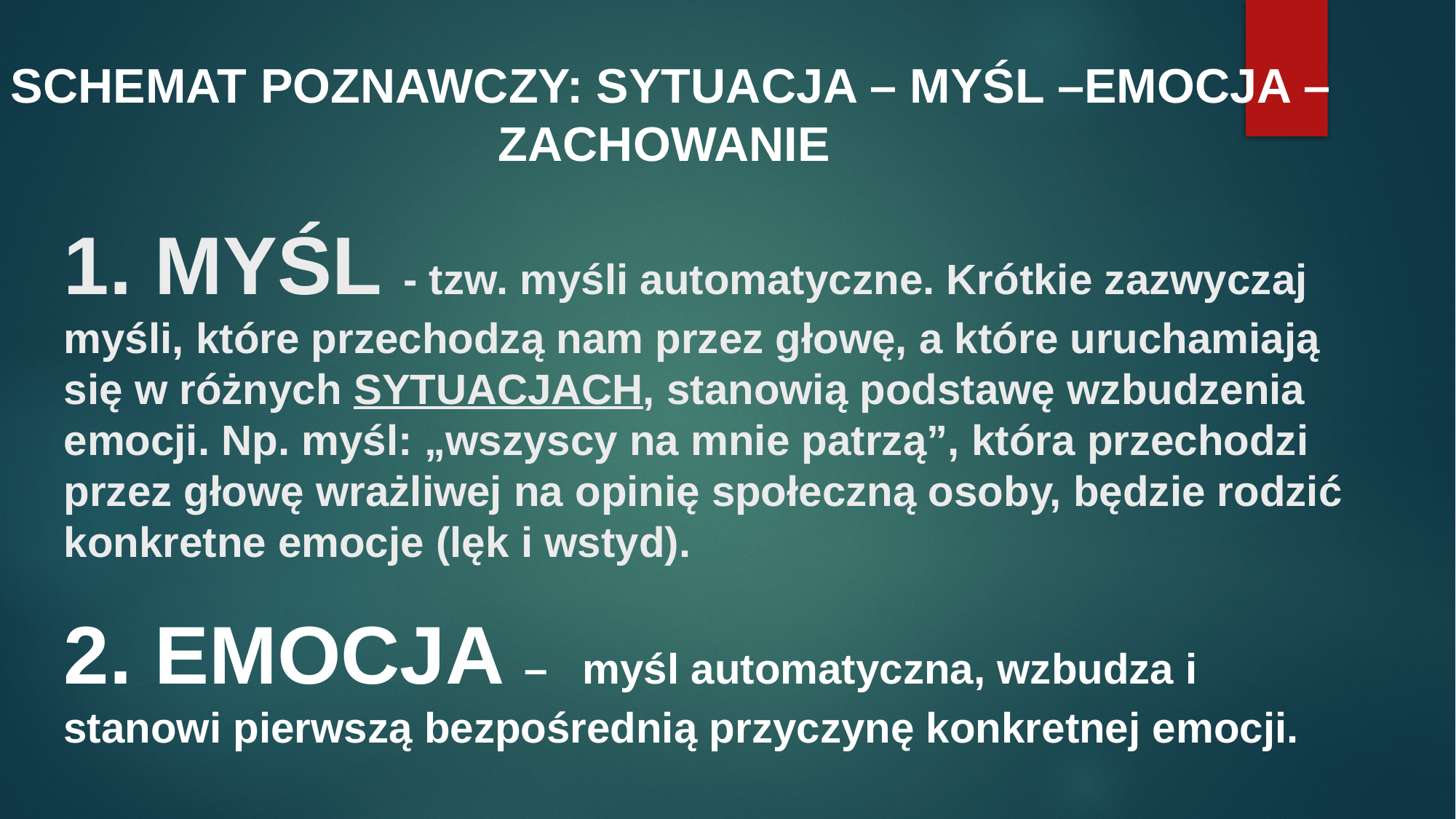

SCHEMAT POZNAWCZY: SYTUACJA – MYŚL –EMOCJA –ZACHOWANIE
# 1. MYŚL - tzw. myśli automatyczne. Krótkie zazwyczaj myśli, które przechodzą nam przez głowę, a które uruchamiają się w różnych SYTUACJACH, stanowią podstawę wzbudzenia emocji. Np. myśl: „wszyscy na mnie patrzą”, która przechodzi przez głowę wrażliwej na opinię społeczną osoby, będzie rodzić konkretne emocje (lęk i wstyd).

2. EMOCJA –  myśl automatyczna, wzbudza i stanowi pierwszą bezpośrednią przyczynę konkretnej emocji.